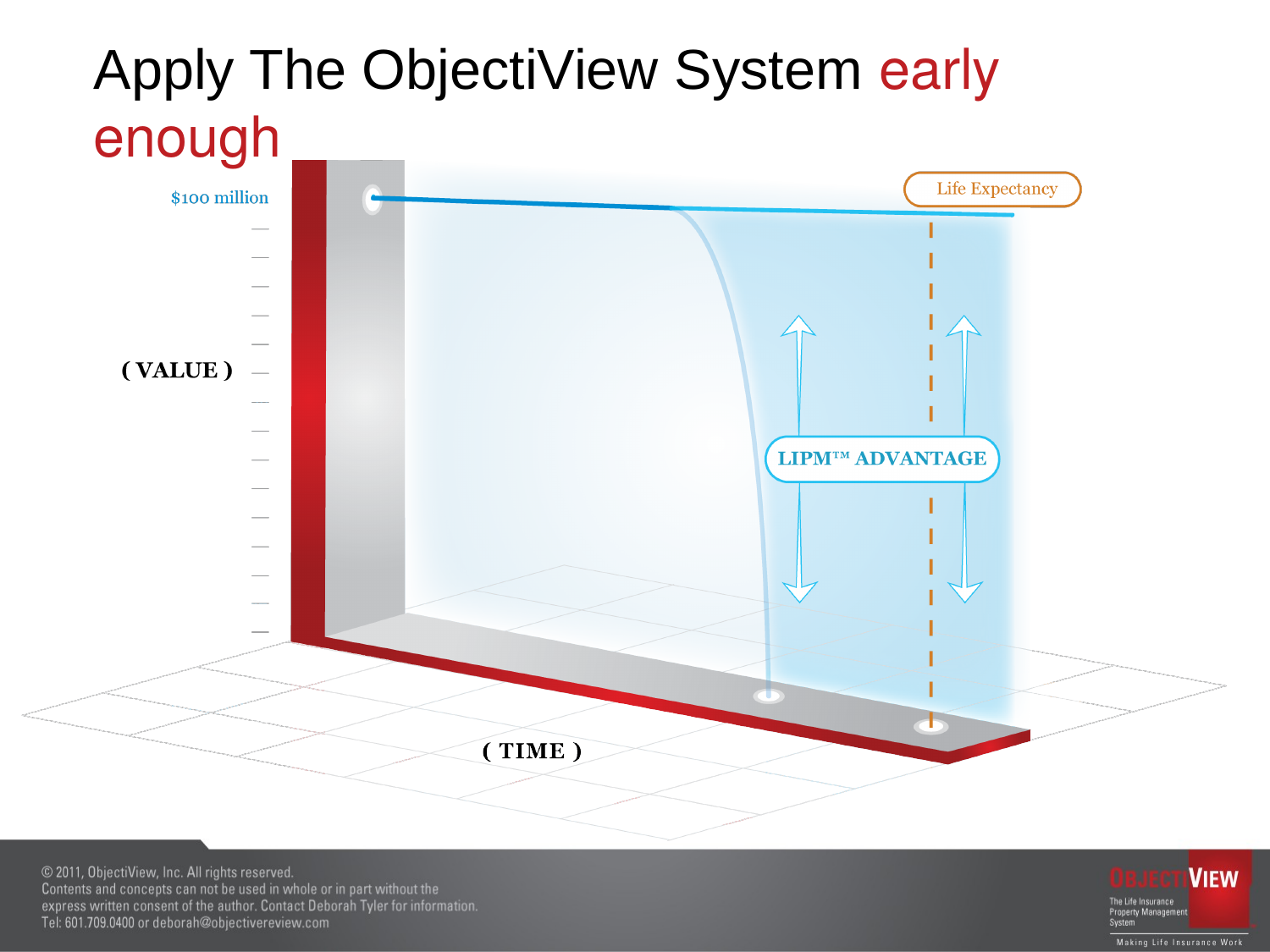

# Apply The ObjectiView System early enough